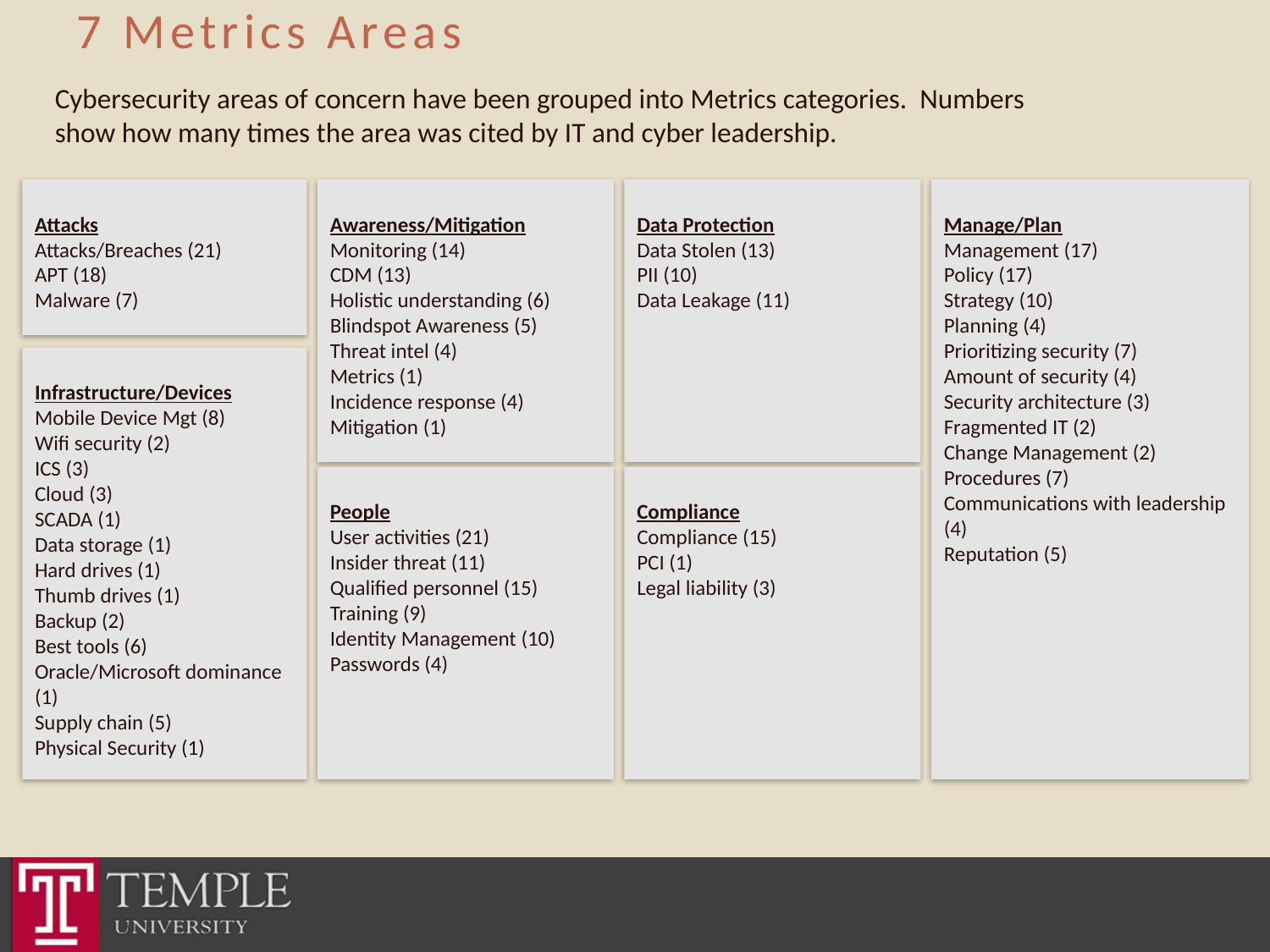

# 7 Metrics Areas
Cybersecurity areas of concern have been grouped into Metrics categories.  Numbers show how many times the area was cited by IT and cyber leadership.

Attacks
Attacks/Breaches (21)
APT (18)
Malware (7)

Awareness/Mitigation
Monitoring (14)
CDM (13)
Holistic understanding (6)
Blindspot Awareness (5)
Threat intel (4)
Metrics (1)
Incidence response (4)
Mitigation (1)

Data Protection
Data Stolen (13)
PII (10)
Data Leakage (11)

Manage/Plan
Management (17)
Policy (17)
Strategy (10)
Planning (4)
Prioritizing security (7)
Amount of security (4)
Security architecture (3)
Fragmented IT (2)
Change Management (2)
Procedures (7)
Communications with leadership (4)
Reputation (5)

Infrastructure/Devices
Mobile Device Mgt (8)
Wifi security (2)
ICS (3)
Cloud (3)
SCADA (1)
Data storage (1)
Hard drives (1)
Thumb drives (1)
Backup (2)
Best tools (6)
Oracle/Microsoft dominance (1)
Supply chain (5)
Physical Security (1)

People
User activities (21)
Insider threat (11)
Qualified personnel (15)
Training (9)
Identity Management (10)
Passwords (4)

Compliance
Compliance (15)
PCI (1)
Legal liability (3)